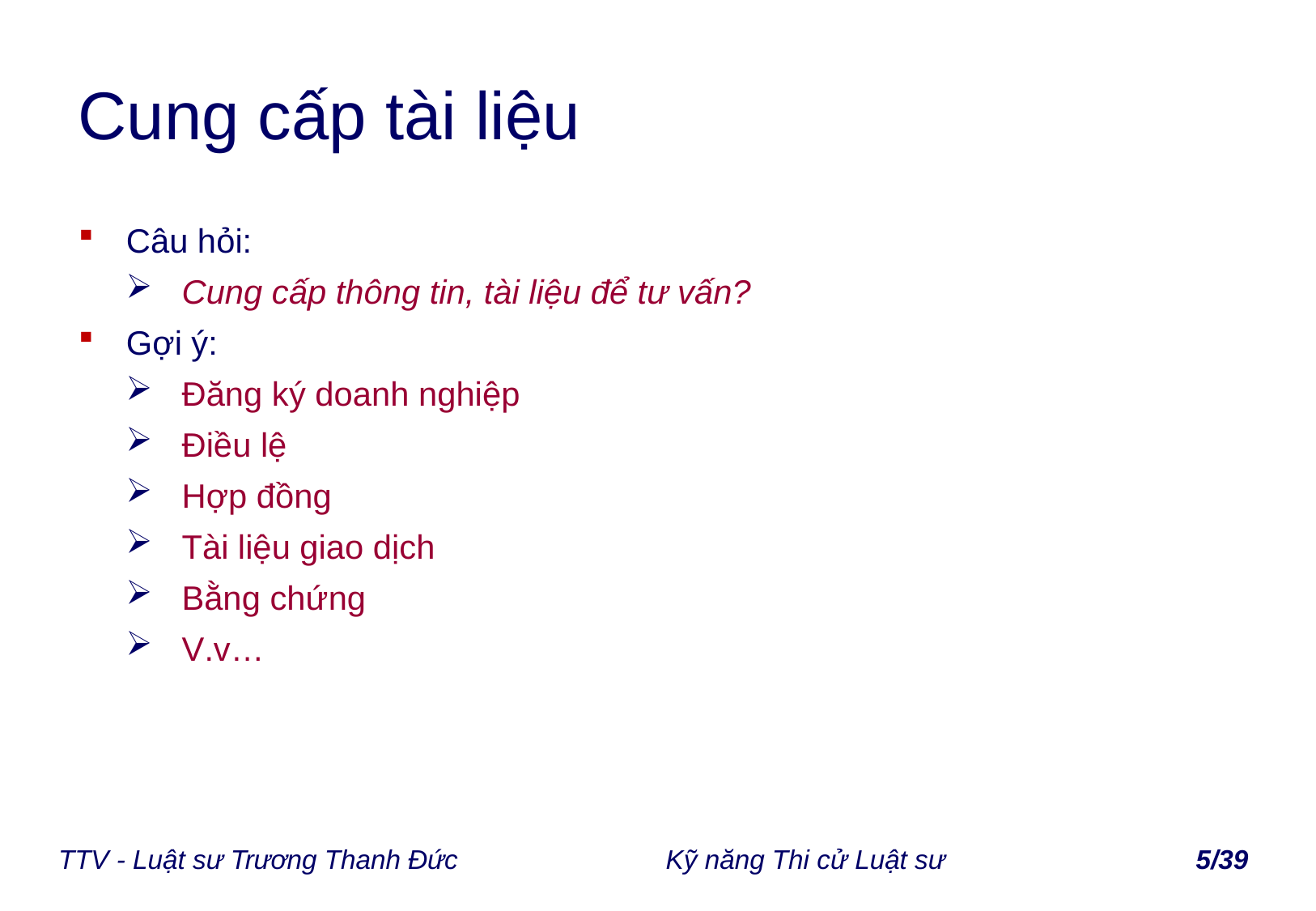

# Cung cấp tài liệu
Câu hỏi:
Cung cấp thông tin, tài liệu để tư vấn?
Gợi ý:
Đăng ký doanh nghiệp
Điều lệ
Hợp đồng
Tài liệu giao dịch
Bằng chứng
V.v…